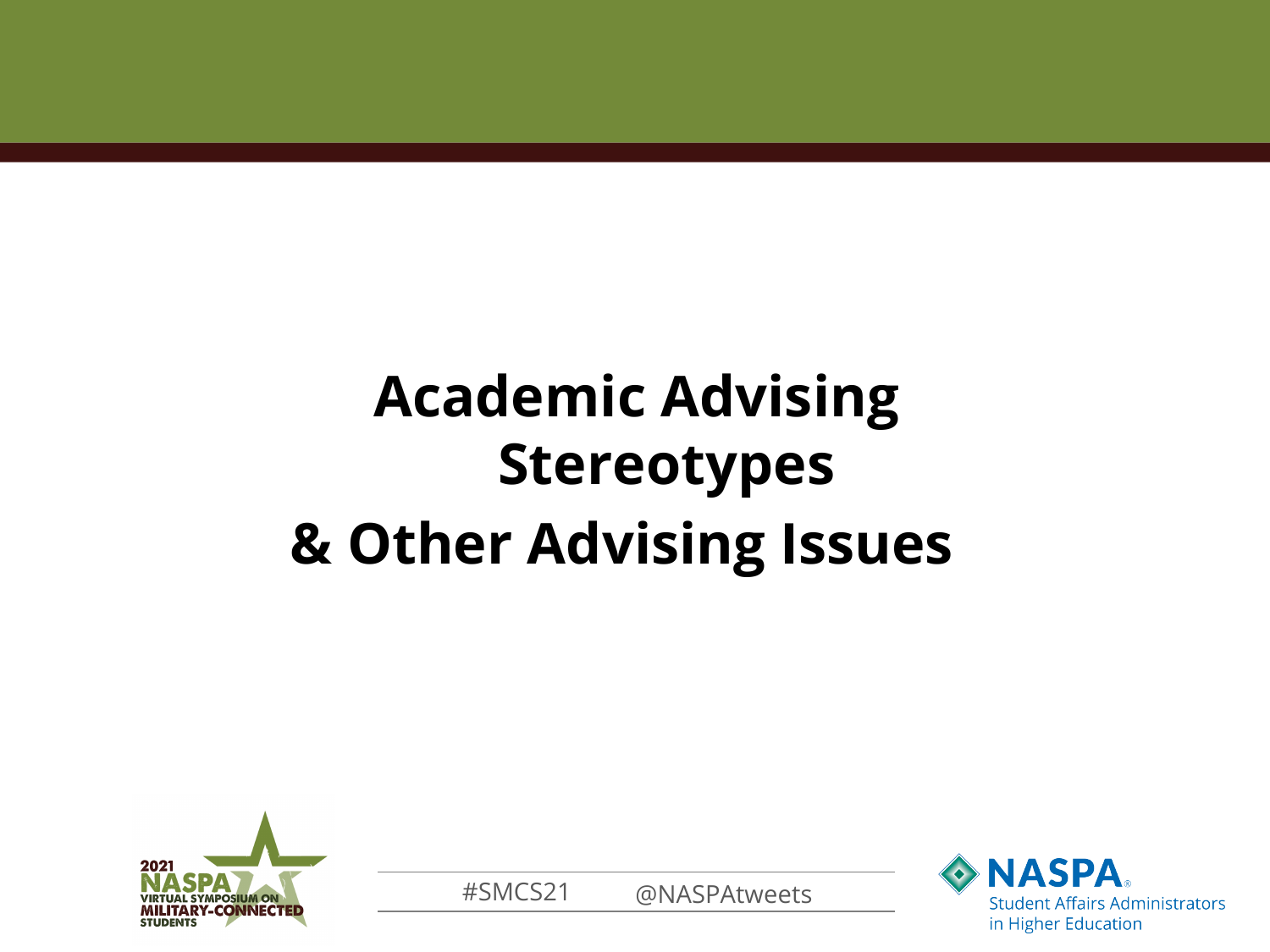

Academic Advising Stereotypes
& Other Advising Issues